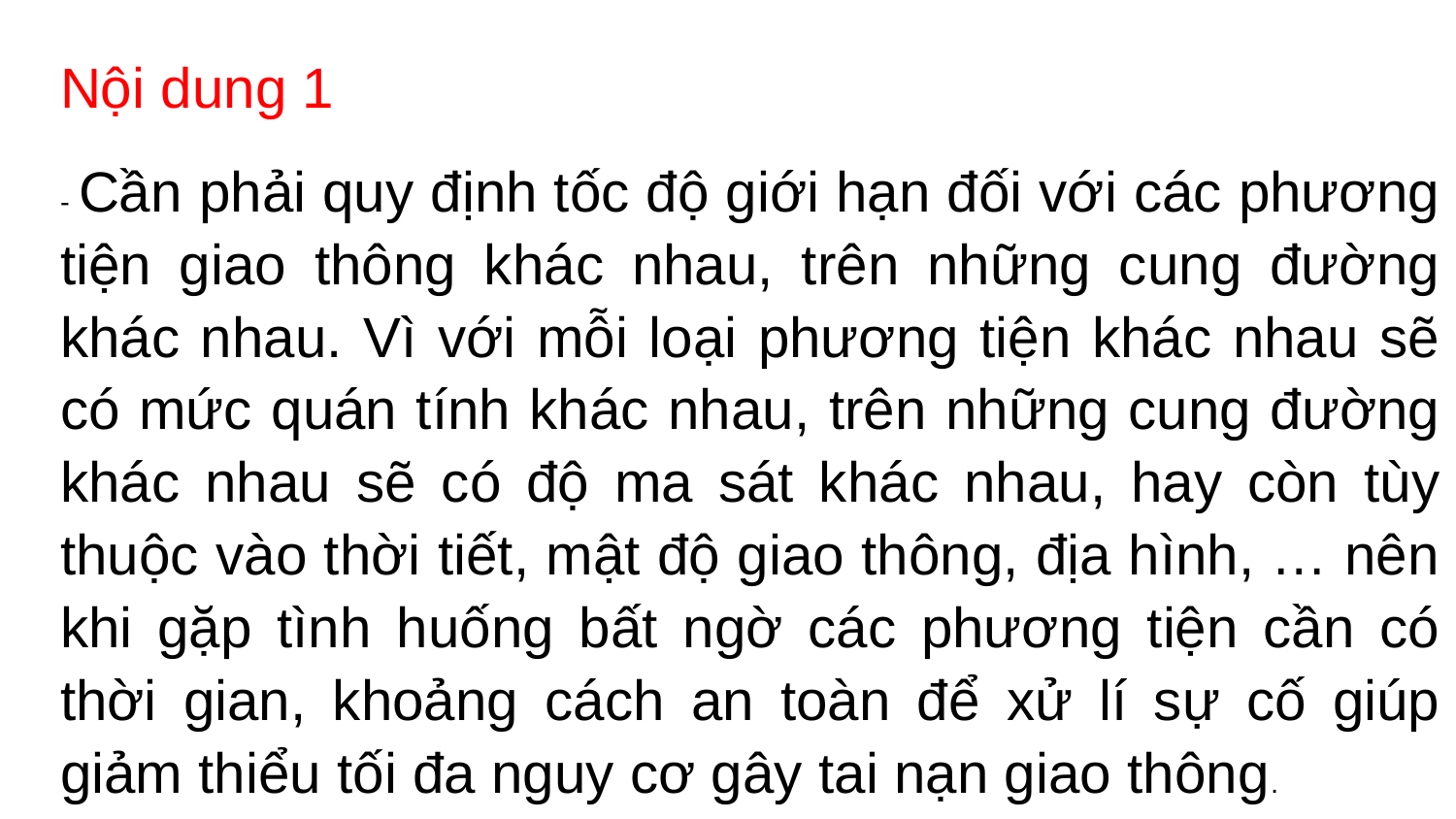

Nội dung 1
- Cần phải quy định tốc độ giới hạn đối với các phương tiện giao thông khác nhau, trên những cung đường khác nhau. Vì với mỗi loại phương tiện khác nhau sẽ có mức quán tính khác nhau, trên những cung đường khác nhau sẽ có độ ma sát khác nhau, hay còn tùy thuộc vào thời tiết, mật độ giao thông, địa hình, … nên khi gặp tình huống bất ngờ các phương tiện cần có thời gian, khoảng cách an toàn để xử lí sự cố giúp giảm thiểu tối đa nguy cơ gây tai nạn giao thông.